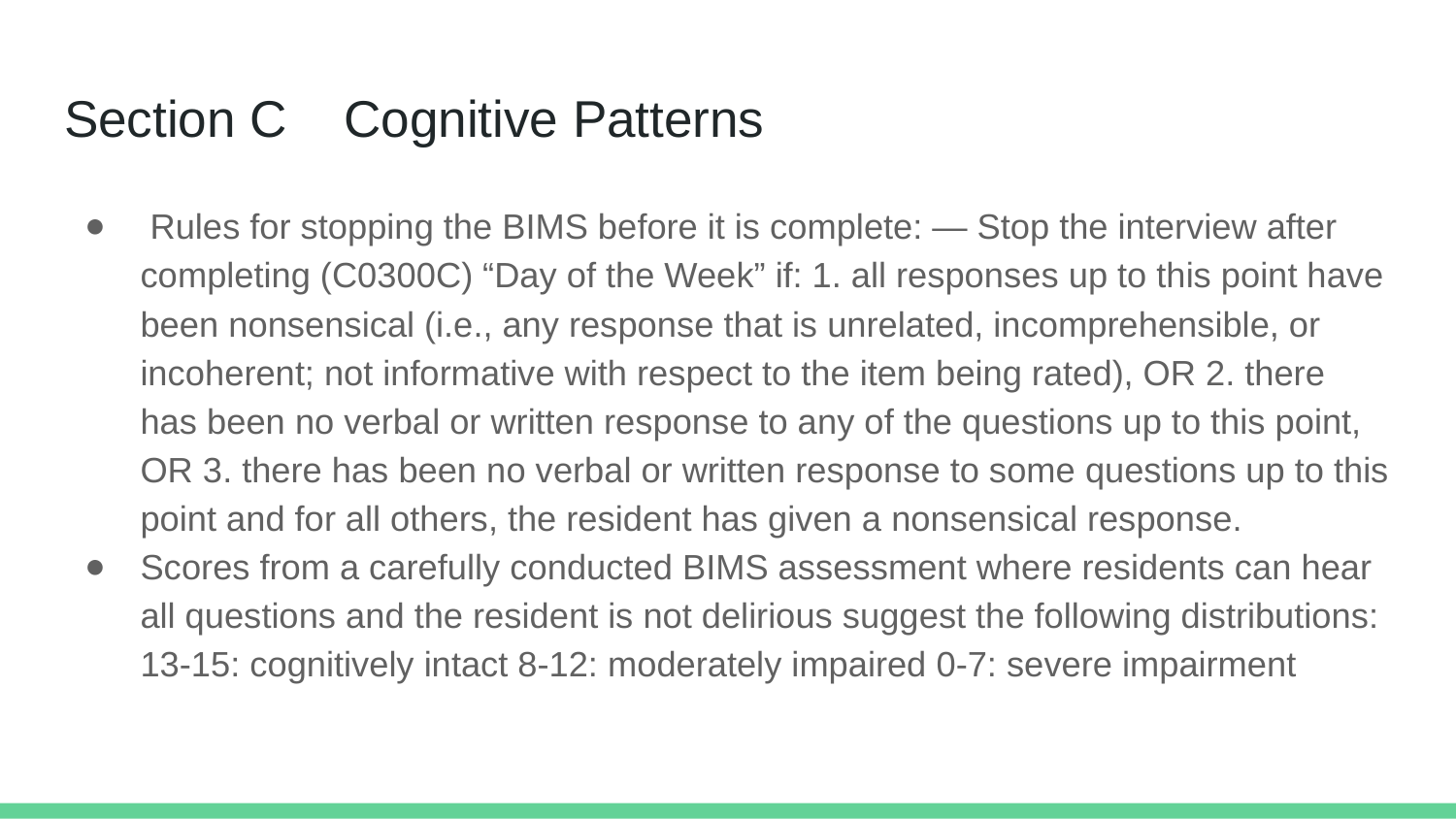

# Section C    Cognitive Patterns

 Rules for stopping the BIMS before it is complete: — Stop the interview after completing (C0300C) “Day of the Week” if: 1. all responses up to this point have been nonsensical (i.e., any response that is unrelated, incomprehensible, or incoherent; not informative with respect to the item being rated), OR 2. there has been no verbal or written response to any of the questions up to this point, OR 3. there has been no verbal or written response to some questions up to this point and for all others, the resident has given a nonsensical response.
Scores from a carefully conducted BIMS assessment where residents can hear all questions and the resident is not delirious suggest the following distributions: 13-15: cognitively intact 8-12: moderately impaired 0-7: severe impairment